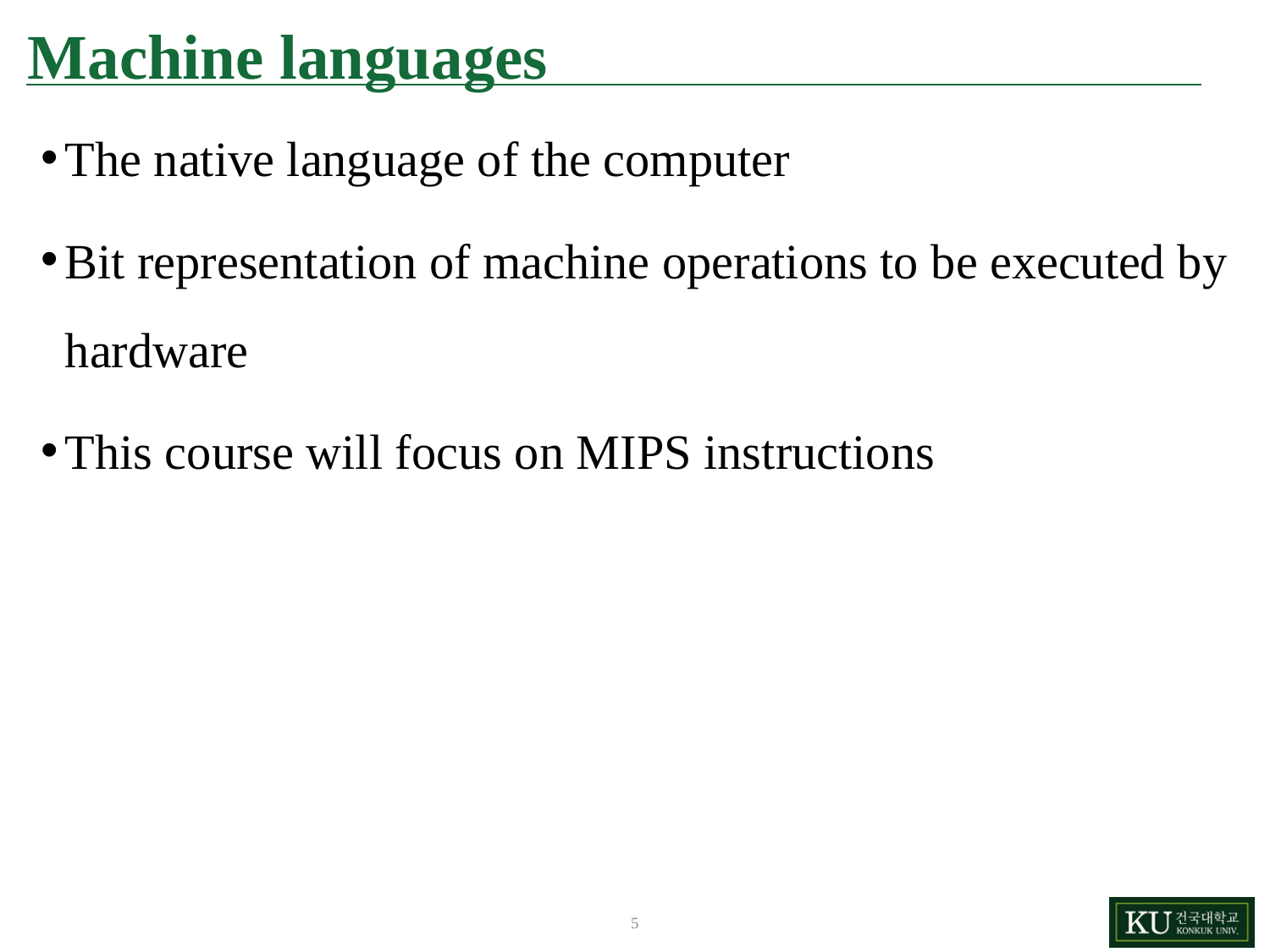

# Machine languages
The native language of the computer
Bit representation of machine operations to be executed by hardware
This course will focus on MIPS instructions

5